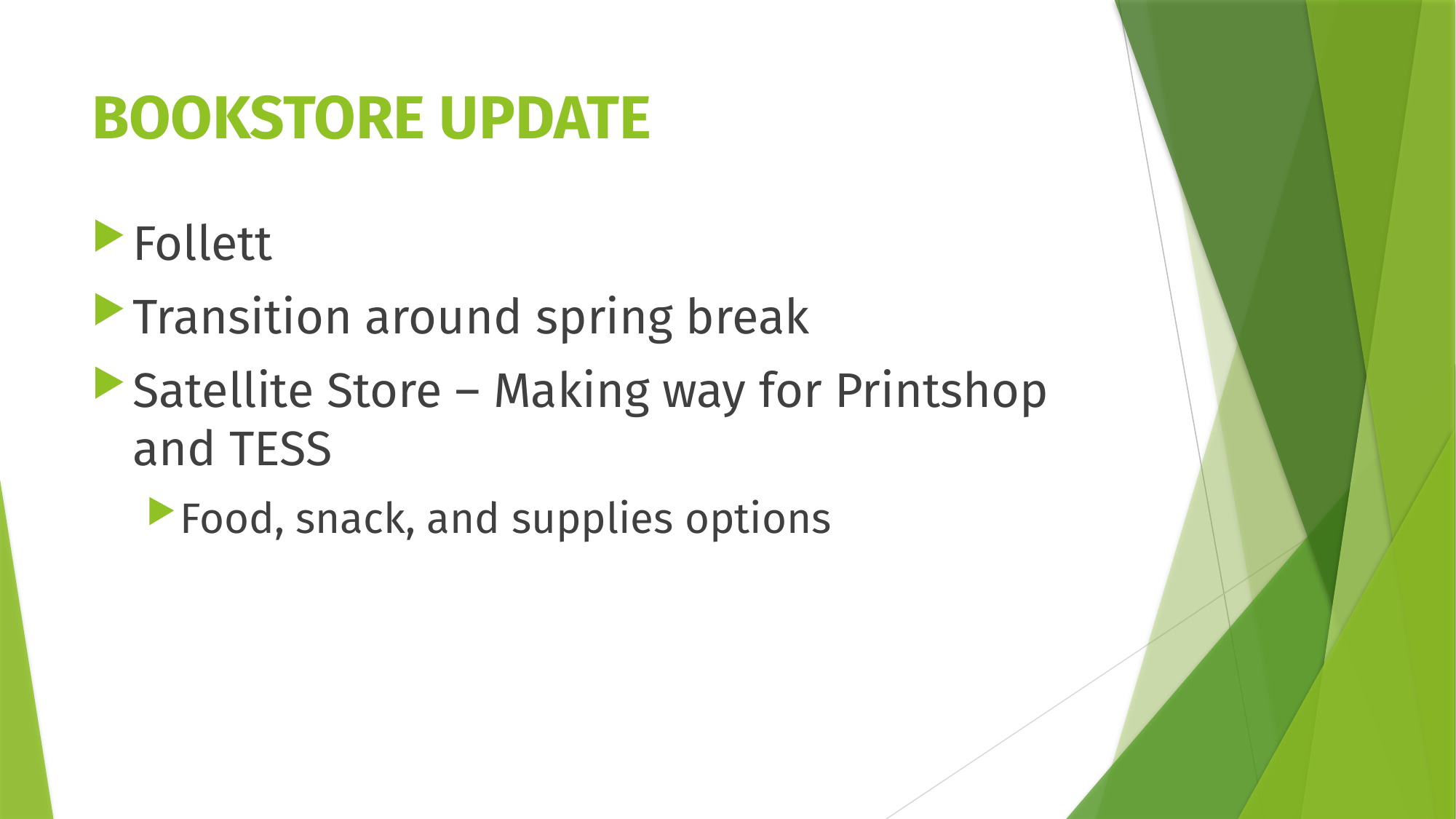

# BOOKSTORE UPDATE
Follett
Transition around spring break
Satellite Store – Making way for Printshop and TESS
Food, snack, and supplies options